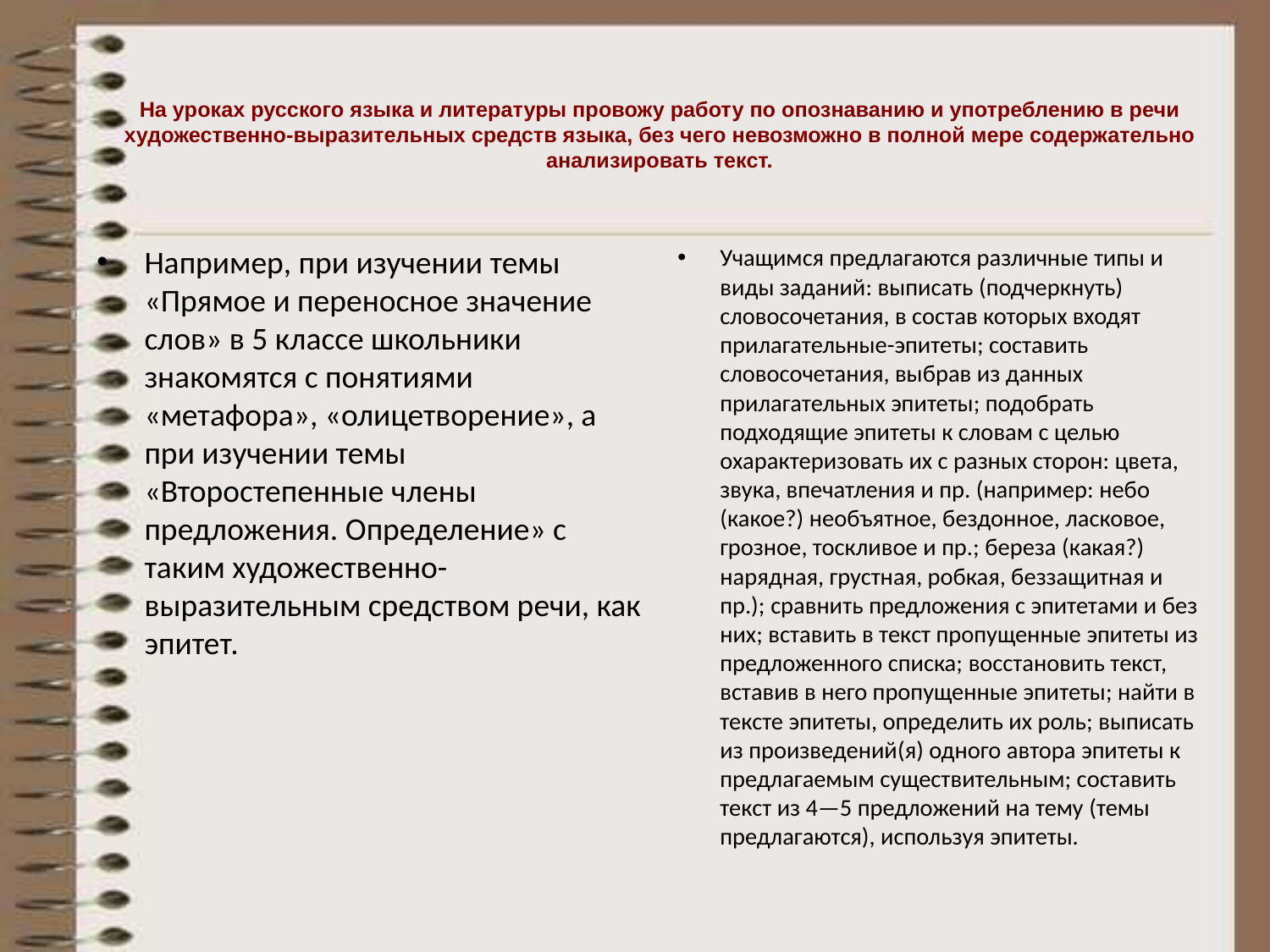

# На уроках русского языка и литературы провожу работу по опознаванию и употреблению в речи художественно-выразительных средств языка, без чего невозможно в полной мере содержательно анализировать текст.
Например, при изучении темы «Прямое и переносное значение слов» в 5 классе школьники знакомятся с понятиями «метафора», «олицетворение», а при изучении темы «Второстепенные члены предложения. Определение» с таким художественно-выразительным средством речи, как эпитет.
Учащимся предлагаются различные типы и виды заданий: выписать (подчеркнуть) словосочетания, в состав которых входят прилагательные-эпитеты; составить словосочетания, выбрав из данных прилагательных эпитеты; подобрать подходящие эпитеты к словам с целью охарактеризовать их с разных сторон: цвета, звука, впечатления и пр. (например: небо (какое?) необъятное, бездонное, ласковое, грозное, тоскливое и пр.; береза (какая?) нарядная, грустная, робкая, беззащитная и пр.); сравнить предложения с эпитетами и без них; вставить в текст пропущенные эпитеты из предложенного списка; восстановить текст, вставив в него пропущенные эпитеты; найти в тексте эпитеты, определить их роль; выписать из произведений(я) одного автора эпитеты к предлагаемым существительным; составить текст из 4—5 предложений на тему (темы предлагаются), используя эпитеты.